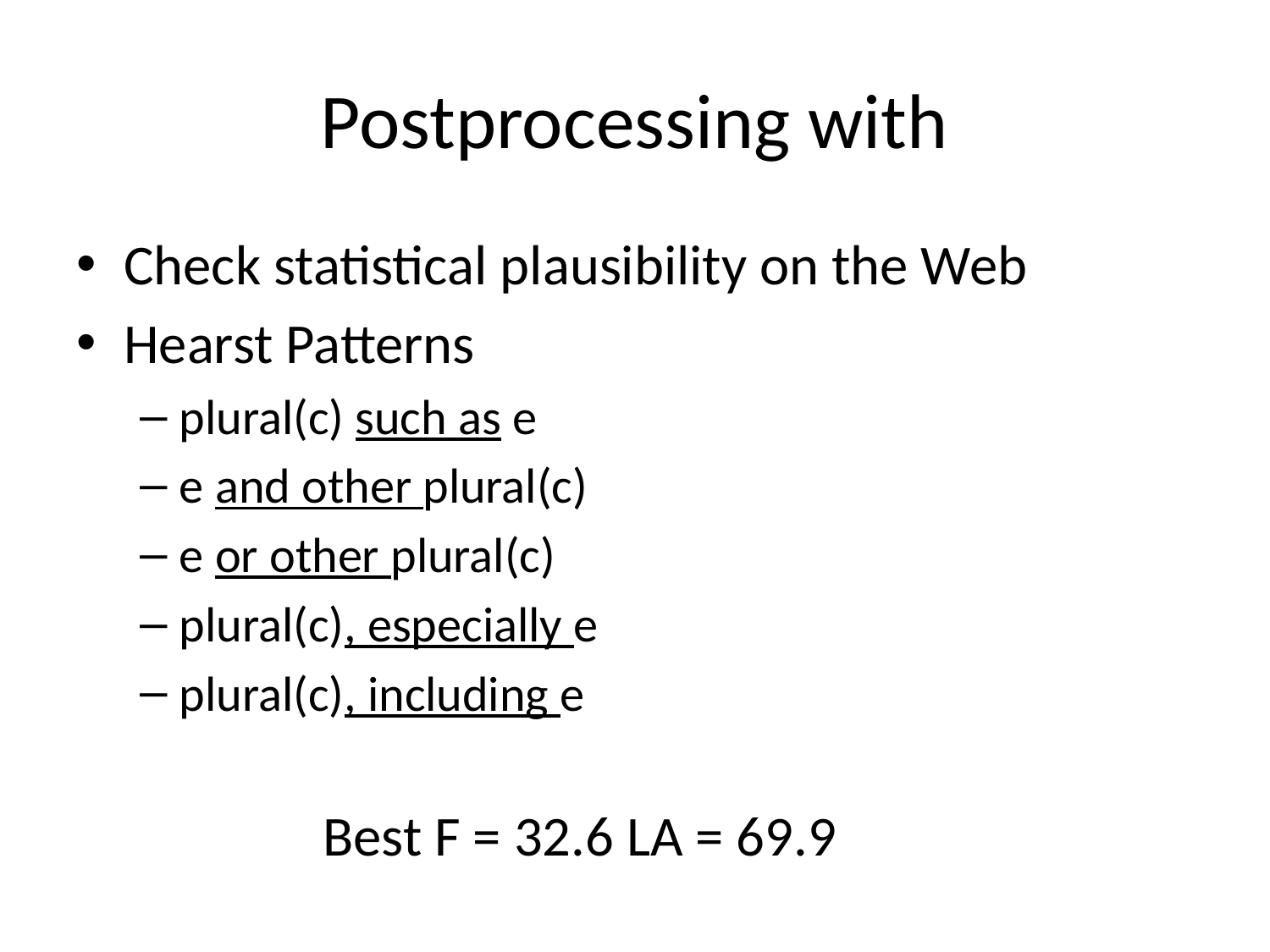

# Postprocessing with
Check statistical plausibility on the Web
Hearst Patterns
plural(c) such as e
e and other plural(c)
e or other plural(c)
plural(c), especially e
plural(c), including e
Best F = 32.6 LA = 69.9